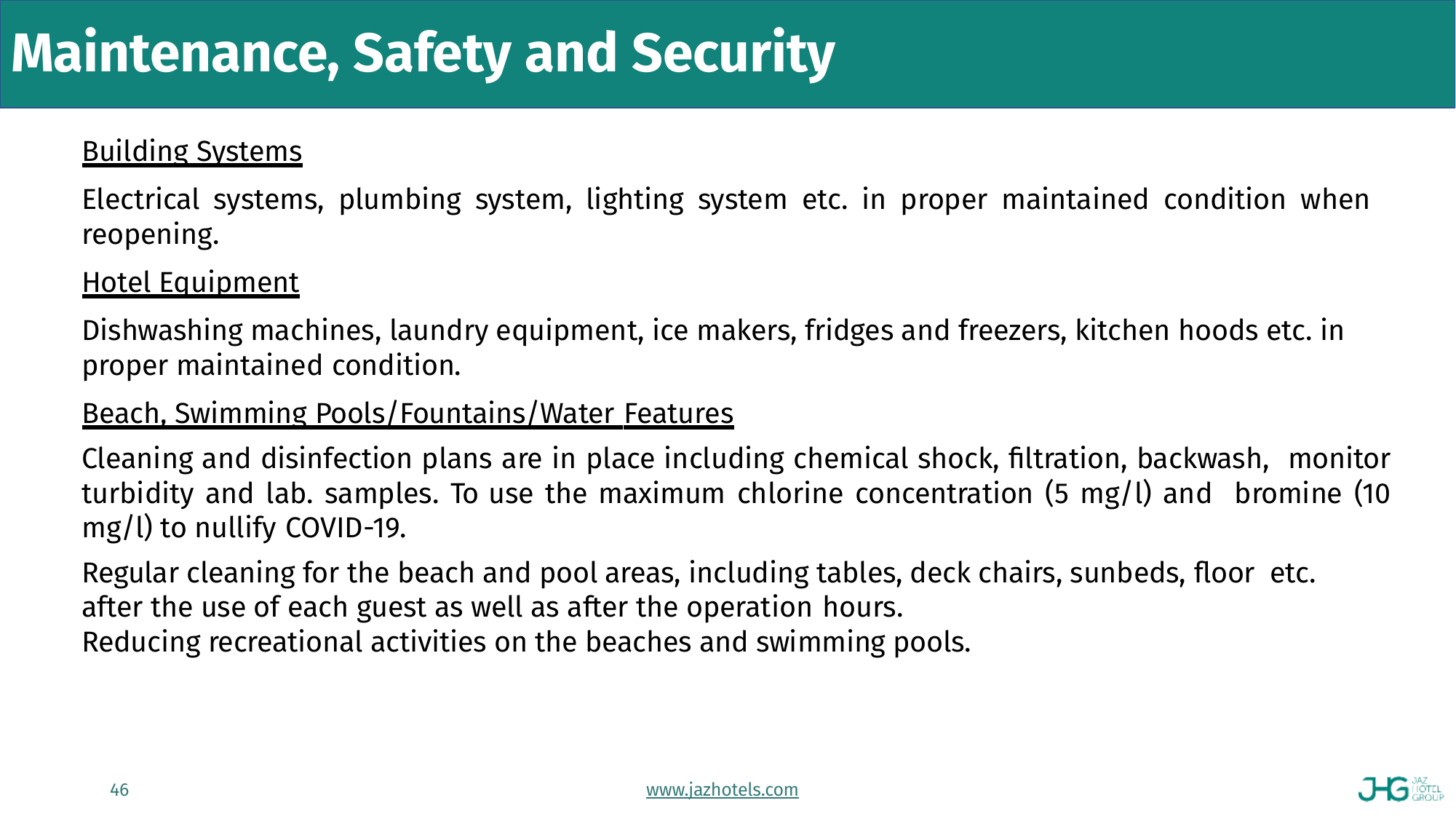

# Maintenance, Safety and Security
Building Systems
Electrical systems, plumbing system, lighting system etc. in proper maintained condition when
reopening.
Hotel Equipment
Dishwashing machines, laundry equipment, ice makers, fridges and freezers, kitchen hoods etc. in  proper maintained condition.
Beach, Swimming Pools/Fountains/Water Features
Cleaning and disinfection plans are in place including chemical shock, filtration, backwash,  monitor turbidity and lab. samples. To use the maximum chlorine concentration (5 mg/l) and  bromine (10 mg/l) to nullify COVID-19.
Regular cleaning for the beach and pool areas, including tables, deck chairs, sunbeds, floor etc.
after the use of each guest as well as after the operation hours.
Reducing recreational activities on the beaches and swimming pools.
46
www.jazhotels.com